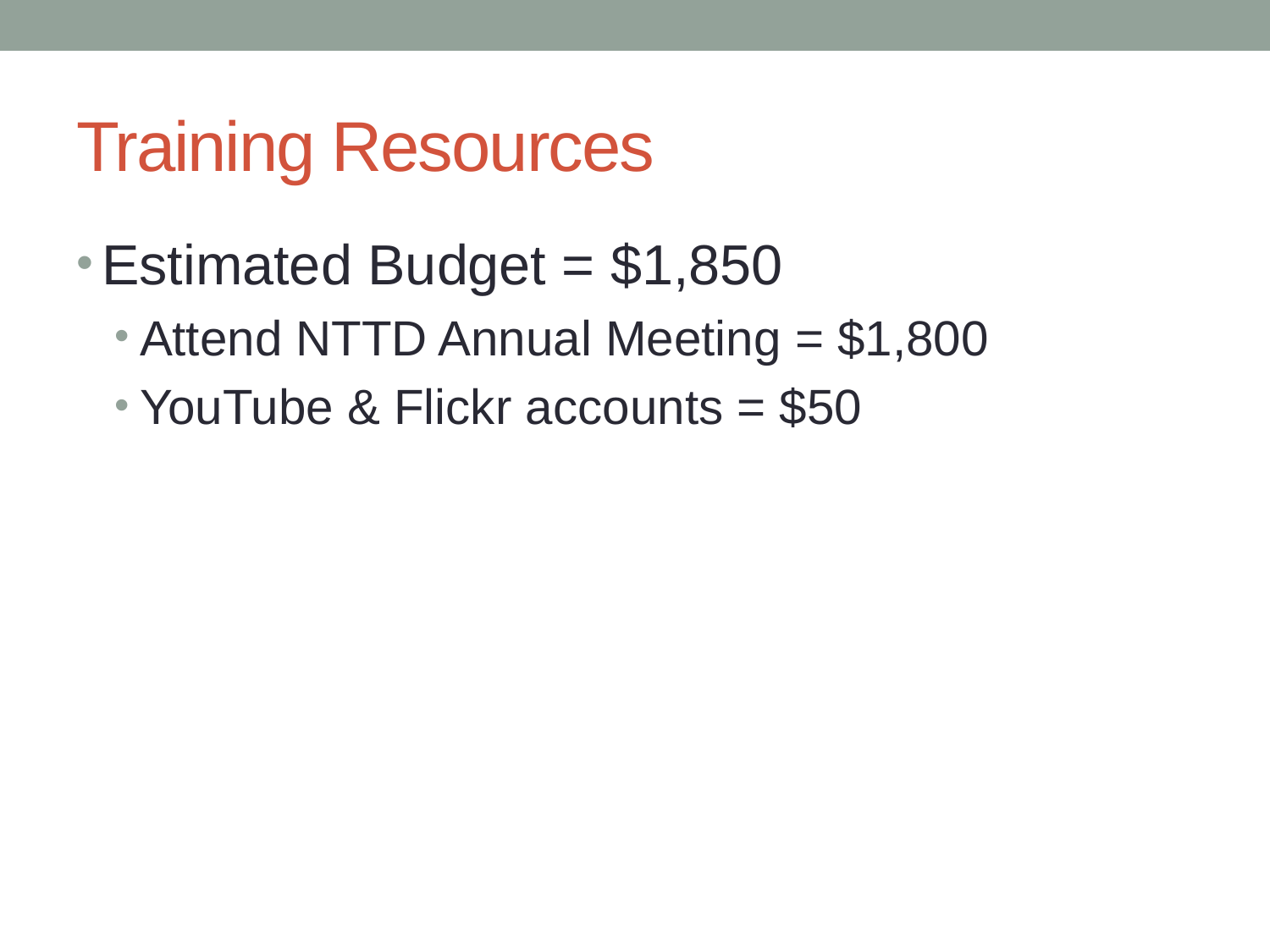

# Training Resources
Estimated Budget = $1,850
Attend NTTD Annual Meeting = $1,800
YouTube & Flickr accounts = $50